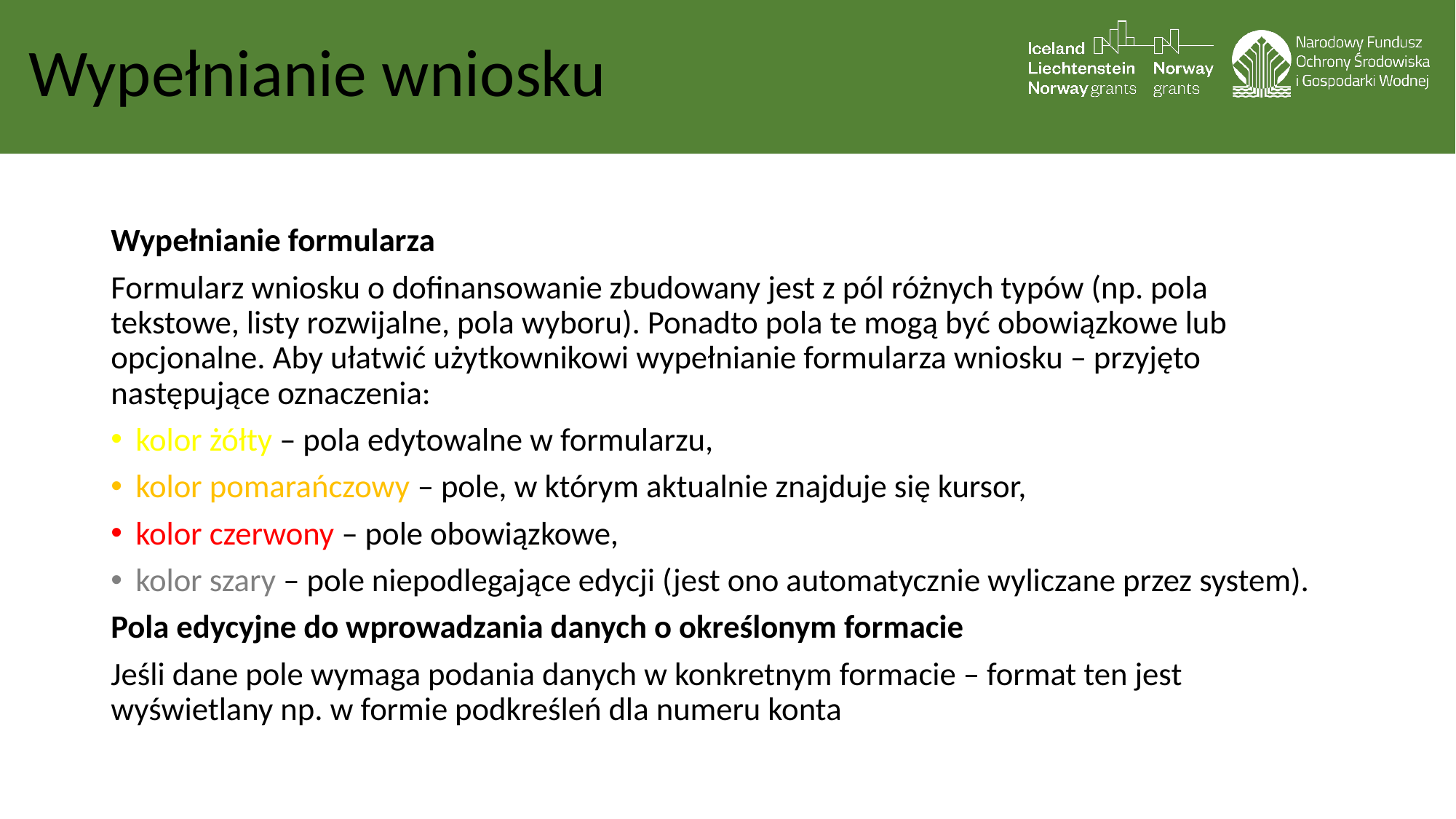

# Wypełnianie wniosku
Wypełnianie formularza
Formularz wniosku o dofinansowanie zbudowany jest z pól różnych typów (np. pola tekstowe, listy rozwijalne, pola wyboru). Ponadto pola te mogą być obowiązkowe lub opcjonalne. Aby ułatwić użytkownikowi wypełnianie formularza wniosku – przyjęto następujące oznaczenia:
kolor żółty – pola edytowalne w formularzu,
kolor pomarańczowy – pole, w którym aktualnie znajduje się kursor,
kolor czerwony – pole obowiązkowe,
kolor szary – pole niepodlegające edycji (jest ono automatycznie wyliczane przez system).
Pola edycyjne do wprowadzania danych o określonym formacie
Jeśli dane pole wymaga podania danych w konkretnym formacie – format ten jest wyświetlany np. w formie podkreśleń dla numeru konta